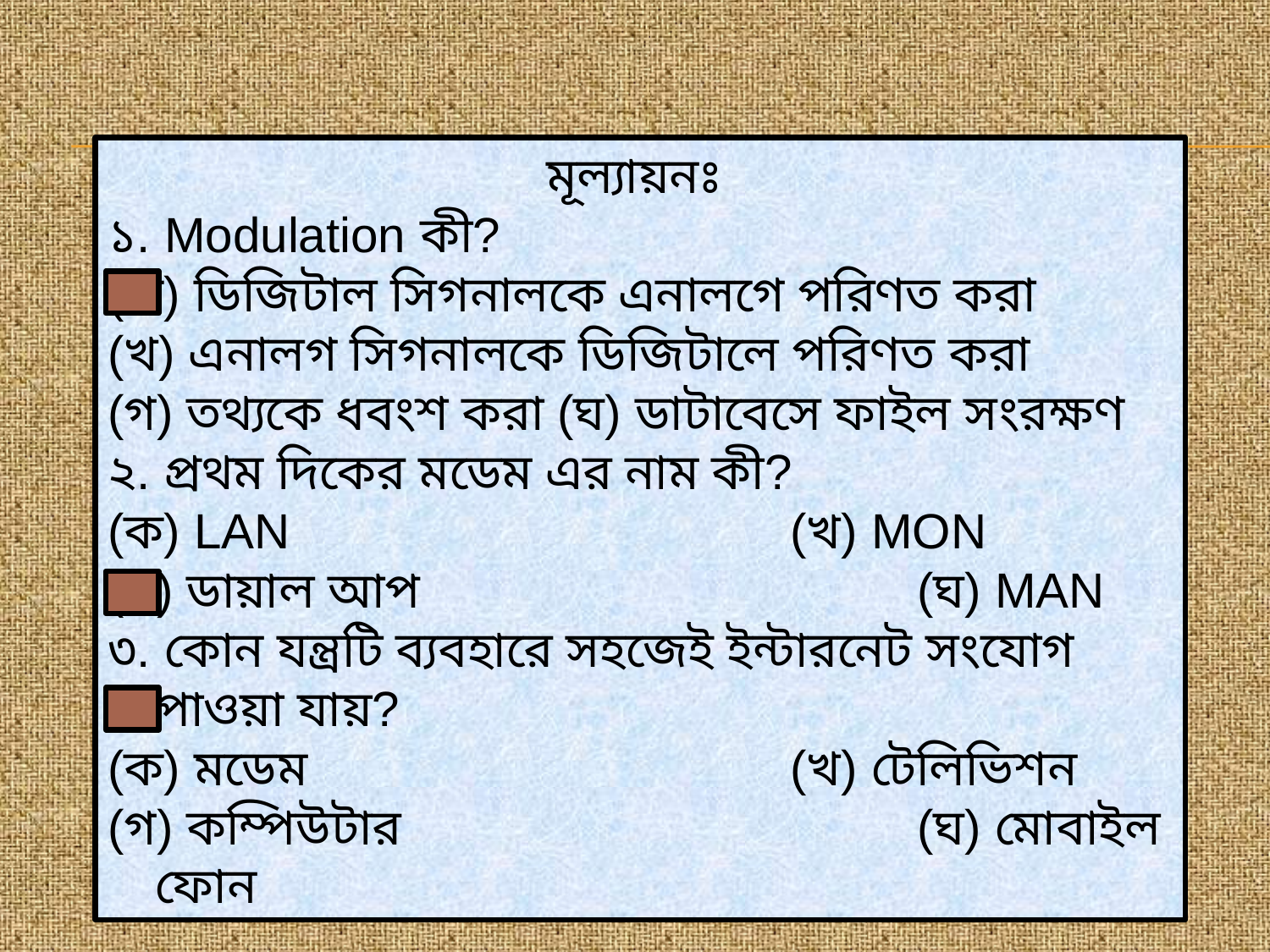

মূল্যায়নঃ
১. Modulation কী?
(ক) ডিজিটাল সিগনালকে এনালগে পরিণত করা
(খ) এনালগ সিগনালকে ডিজিটালে পরিণত করা
(গ) তথ্যকে ধবংশ করা (ঘ) ডাটাবেসে ফাইল সংরক্ষণ
২. প্রথম দিকের মডেম এর নাম কী?
(ক) LAN 				(খ) MON
(গ) ডায়াল আপ 				(ঘ) MAN
৩. কোন যন্ত্রটি ব্যবহারে সহজেই ইন্টারনেট সংযোগ পাওয়া যায়?
(ক) মডেম 				(খ) টেলিভিশন
(গ) কম্পিউটার 				(ঘ) মোবাইল ফোন